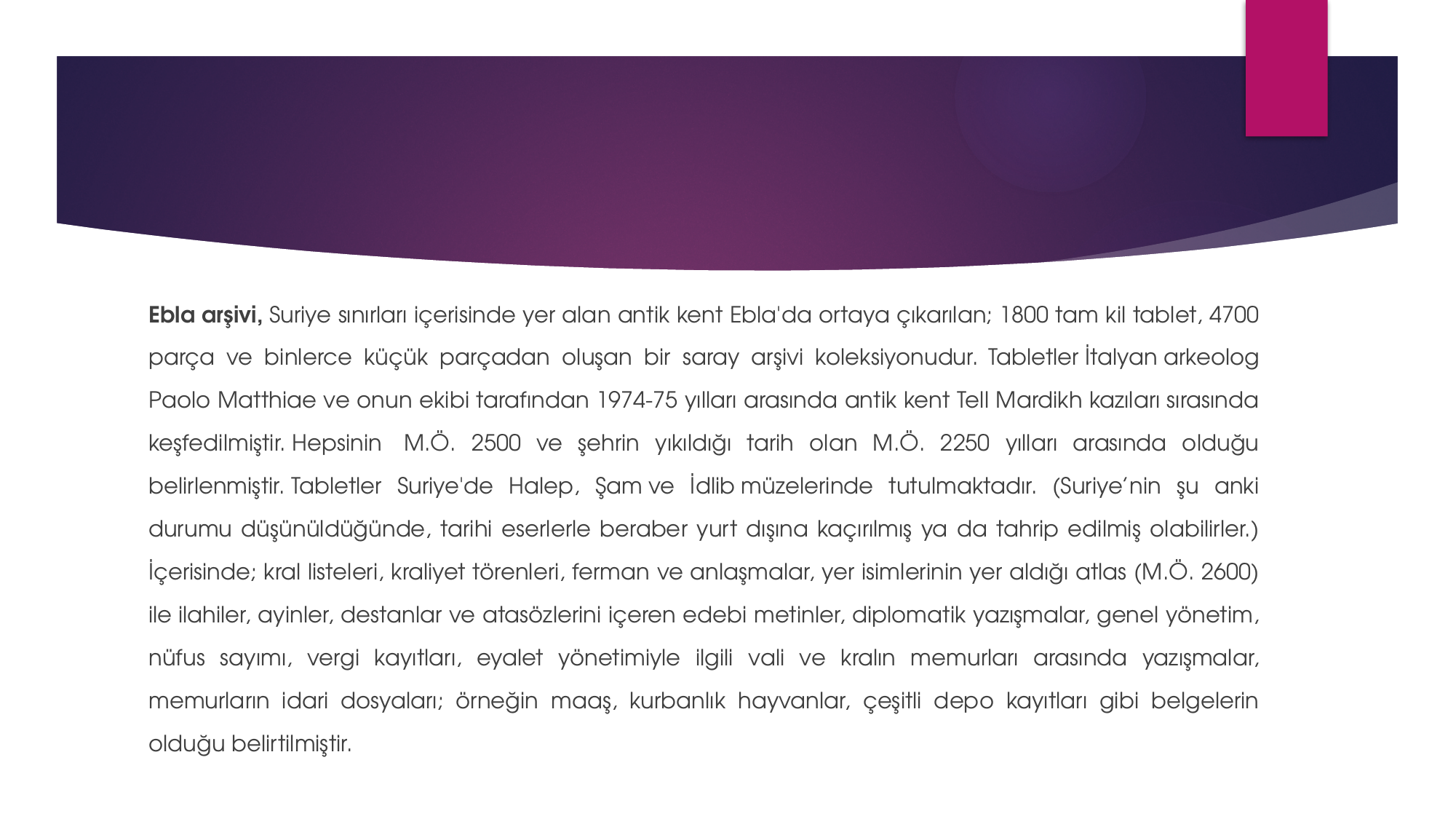

#
Ebla arşivi, Suriye sınırları içerisinde yer alan antik kent Ebla'da ortaya çıkarılan; 1800 tam kil tablet, 4700 parça ve binlerce küçük parçadan oluşan bir saray arşivi koleksiyonudur. Tabletler İtalyan arkeolog Paolo Matthiae ve onun ekibi tarafından 1974-75 yılları arasında antik kent Tell Mardikh kazıları sırasında keşfedilmiştir. Hepsinin  M.Ö. 2500 ve şehrin yıkıldığı tarih olan M.Ö. 2250 yılları arasında olduğu belirlenmiştir. Tabletler Suriye'de Halep, Şam ve İdlib müzelerinde tutulmaktadır. (Suriye’nin şu anki durumu düşünüldüğünde, tarihi eserlerle beraber yurt dışına kaçırılmış ya da tahrip edilmiş olabilirler.) İçerisinde; kral listeleri, kraliyet törenleri, ferman ve anlaşmalar, yer isimlerinin yer aldığı atlas (M.Ö. 2600) ile ilahiler, ayinler, destanlar ve atasözlerini içeren edebi metinler, diplomatik yazışmalar, genel yönetim, nüfus sayımı, vergi kayıtları, eyalet yönetimiyle ilgili vali ve kralın memurları arasında yazışmalar, memurların idari dosyaları; örneğin maaş, kurbanlık hayvanlar, çeşitli depo kayıtları gibi belgelerin olduğu belirtilmiştir.